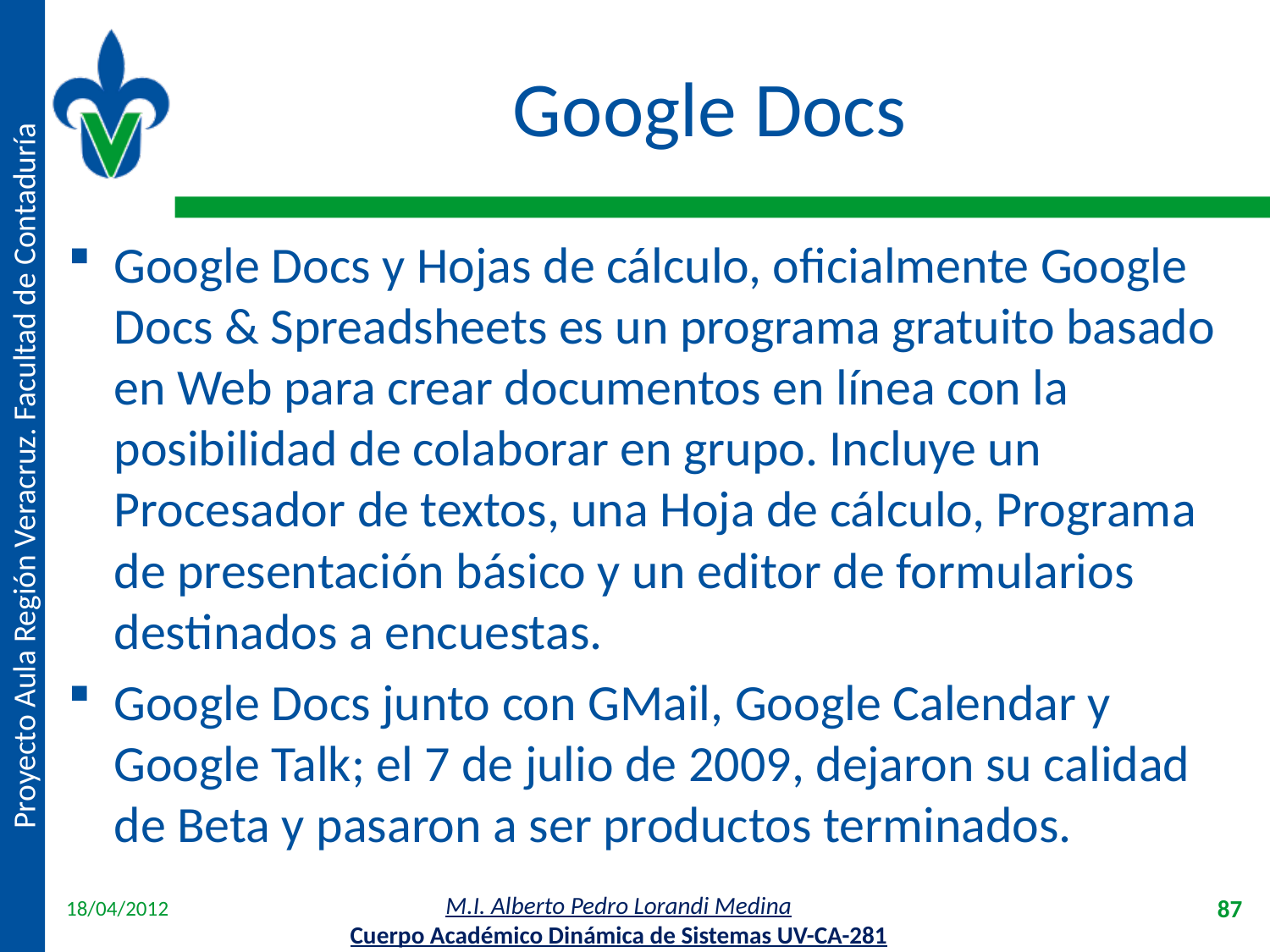

# Google Docs
Google Docs y Hojas de cálculo, oficialmente Google Docs & Spreadsheets es un programa gratuito basado en Web para crear documentos en línea con la posibilidad de colaborar en grupo. Incluye un Procesador de textos, una Hoja de cálculo, Programa de presentación básico y un editor de formularios destinados a encuestas.
Google Docs junto con GMail, Google Calendar y Google Talk; el 7 de julio de 2009, dejaron su calidad de Beta y pasaron a ser productos terminados.
18/04/2012
87